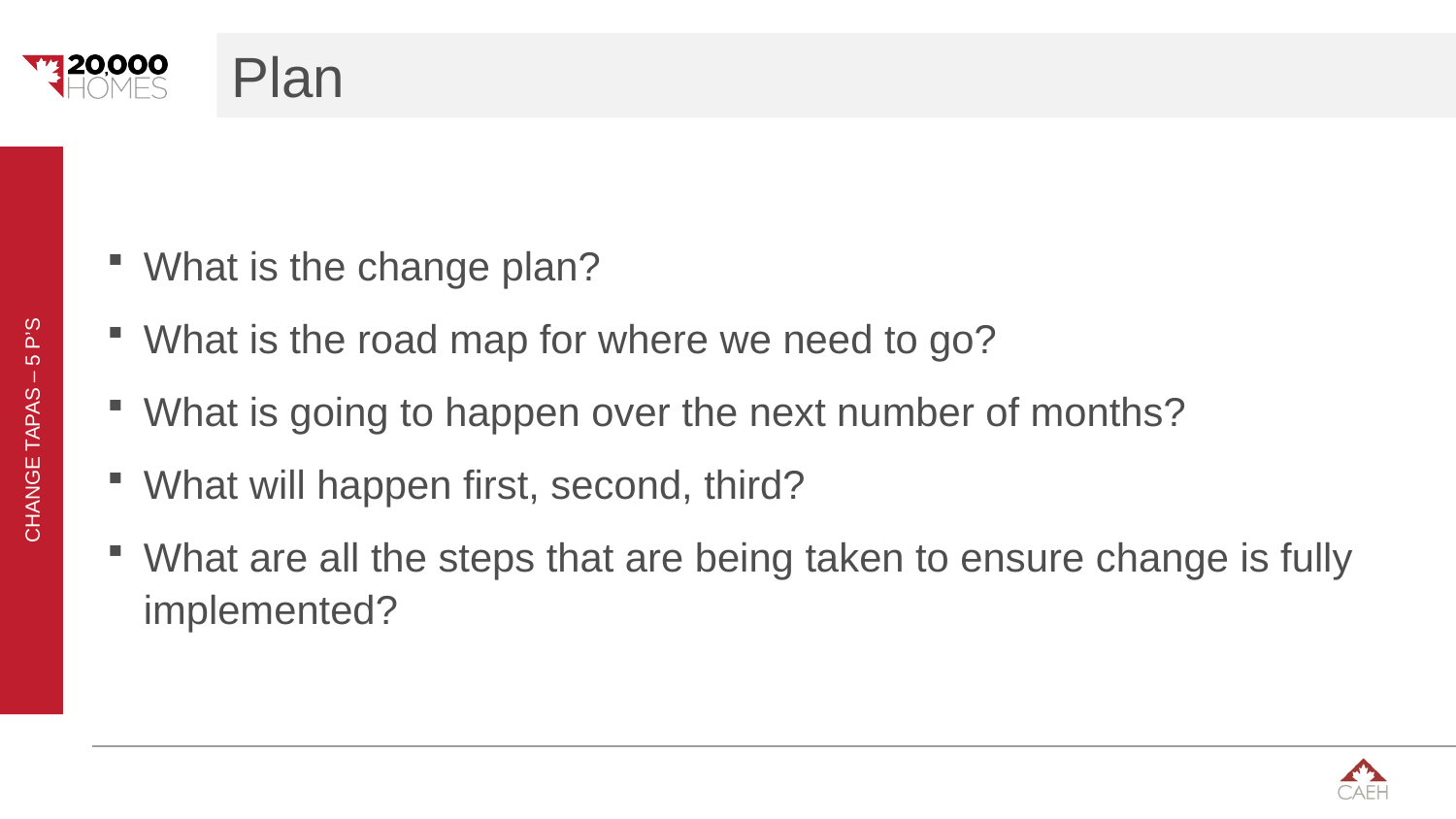

# Plan
What is the change plan?
What is the road map for where we need to go?
What is going to happen over the next number of months?
What will happen first, second, third?
What are all the steps that are being taken to ensure change is fully implemented?
Change tapas – 5 P’s